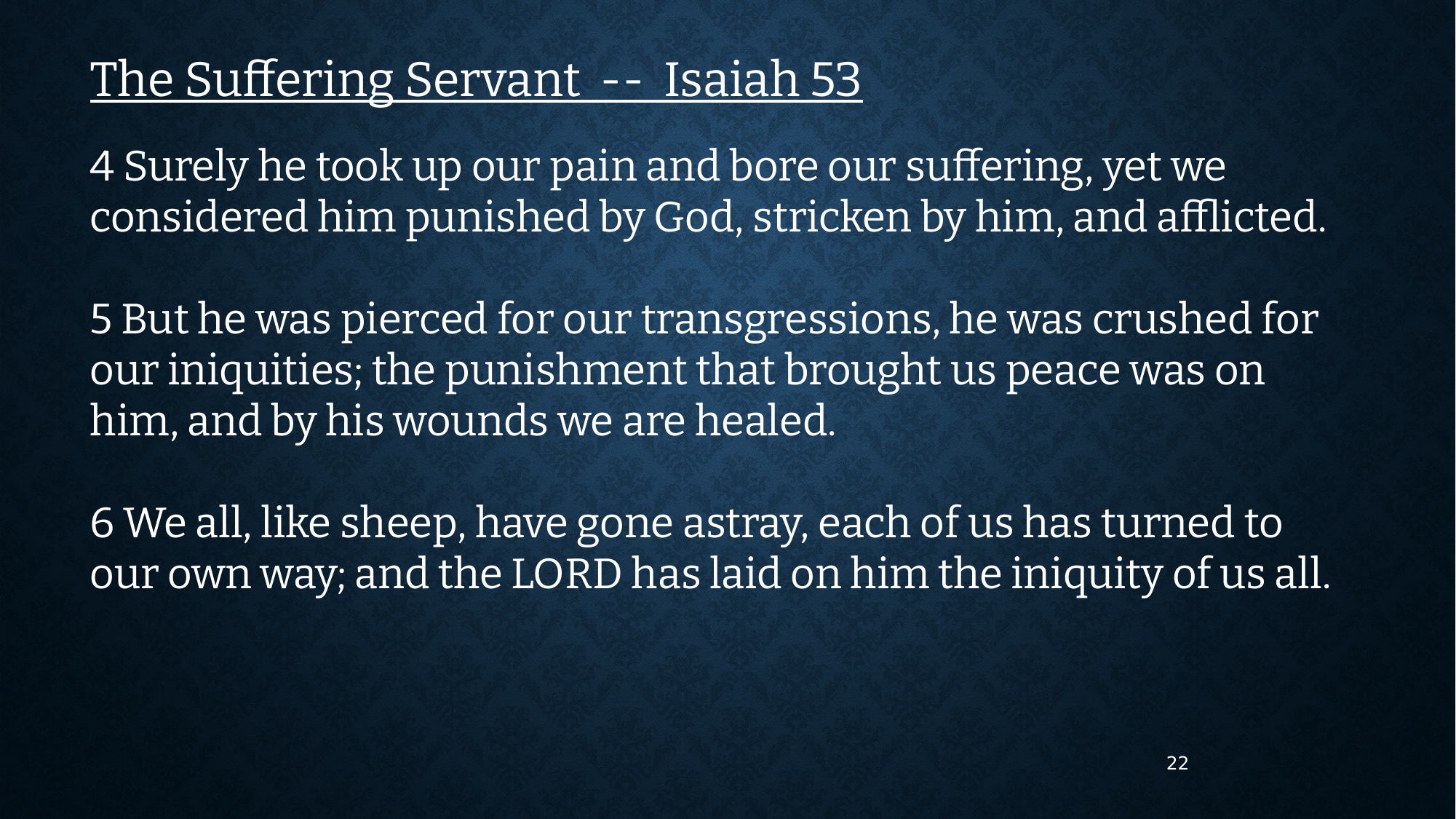

The Suffering Servant  --  Isaiah 53

4 Surely he took up our pain and bore our suffering, yet we considered him punished by God, stricken by him, and afflicted.

5 But he was pierced for our transgressions, he was crushed for our iniquities; the punishment that brought us peace was on him, and by his wounds we are healed.

6 We all, like sheep, have gone astray, each of us has turned to our own way; and the LORD has laid on him the iniquity of us all.

22